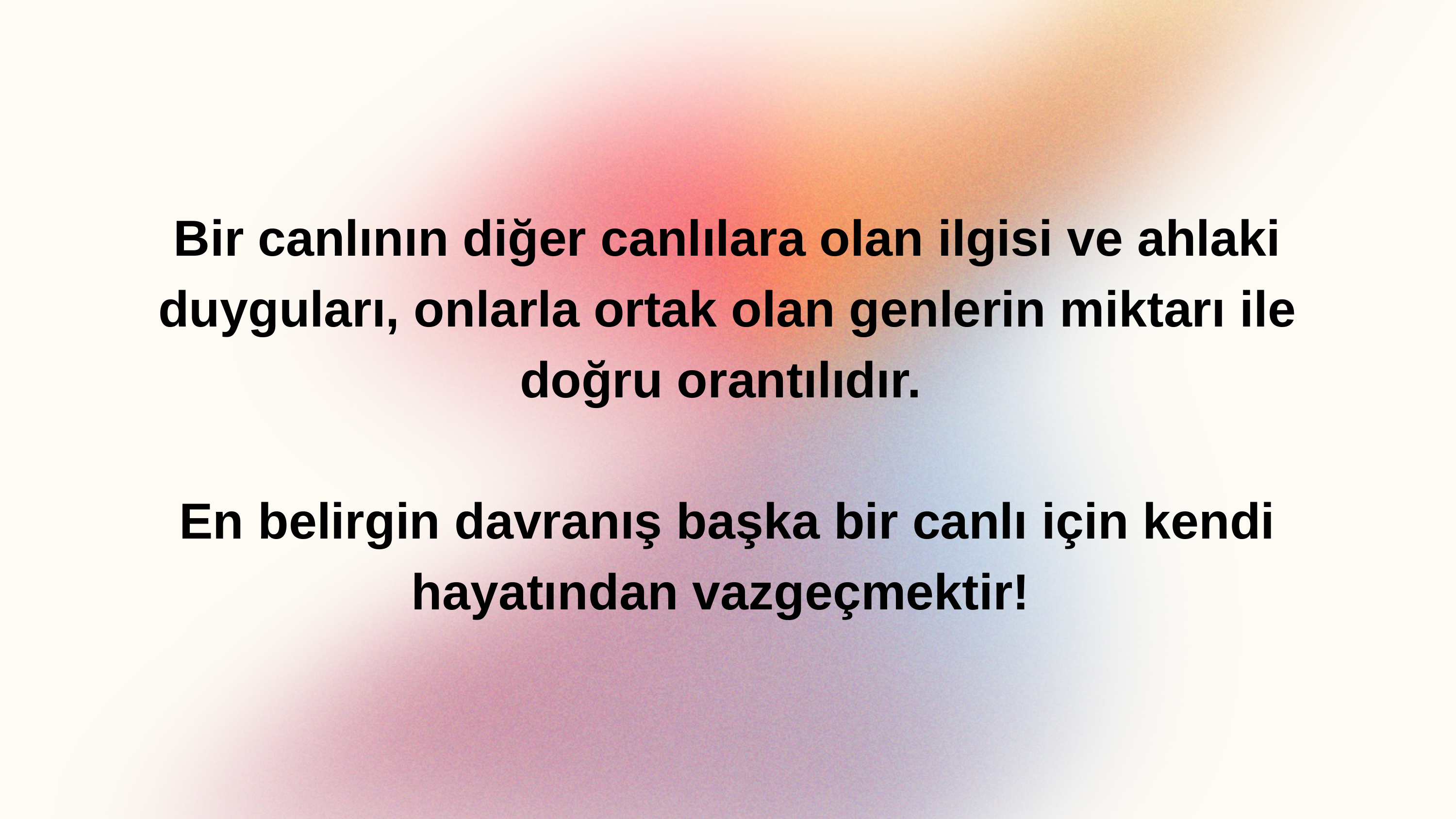

Bir canlının diğer canlılara olan ilgisi ve ahlaki duyguları, onlarla ortak olan genlerin miktarı ile doğru orantılıdır.

En belirgin davranış başka bir canlı için kendi hayatından vazgeçmektir!